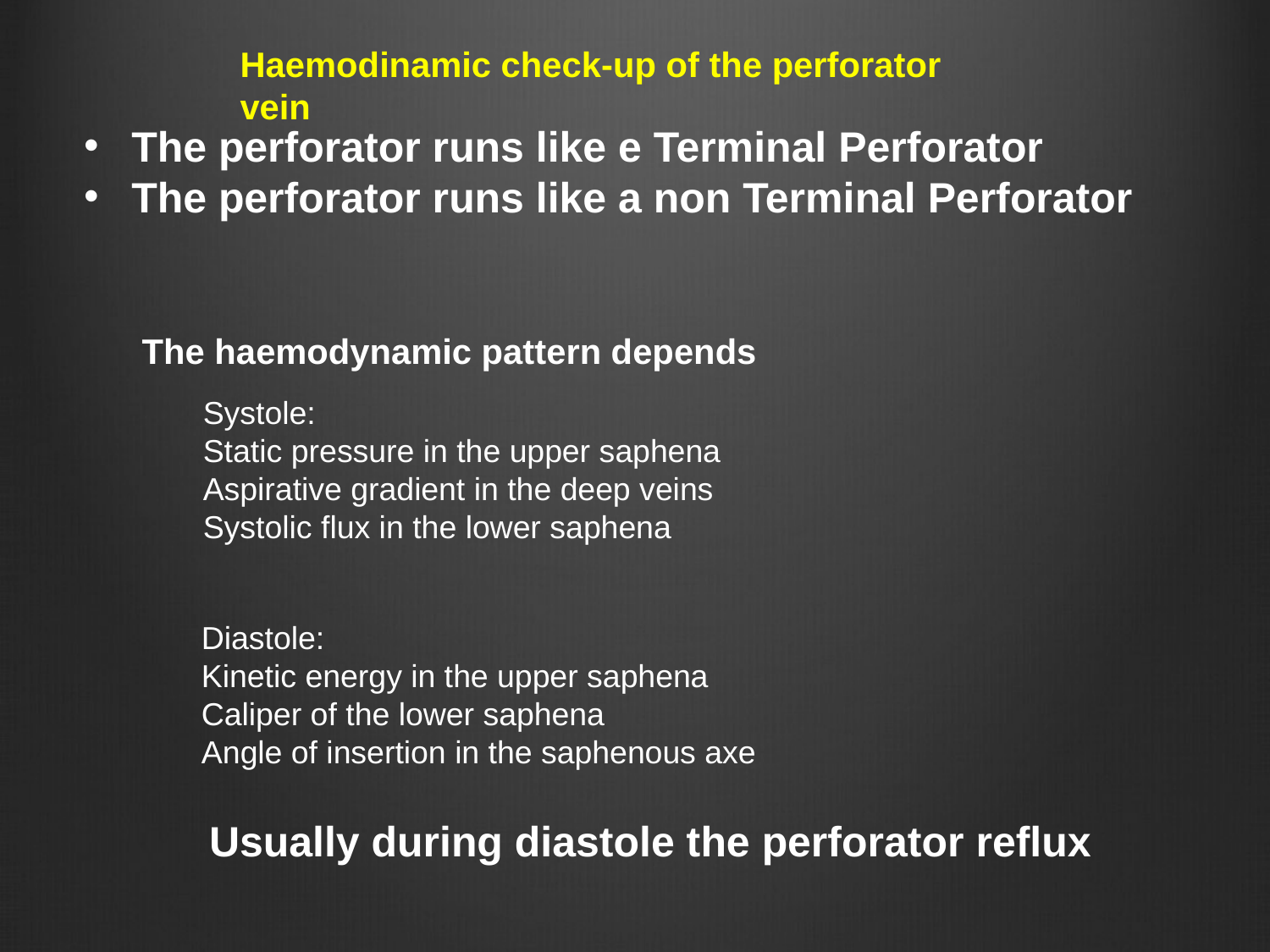

Haemodinamic check-up of the perforator vein
The perforator runs like e Terminal Perforator
The perforator runs like a non Terminal Perforator
The haemodynamic pattern depends
Systole:
Static pressure in the upper saphena
Aspirative gradient in the deep veins
Systolic flux in the lower saphena
Diastole:
Kinetic energy in the upper saphena
Caliper of the lower saphena
Angle of insertion in the saphenous axe
Usually during diastole the perforator reflux